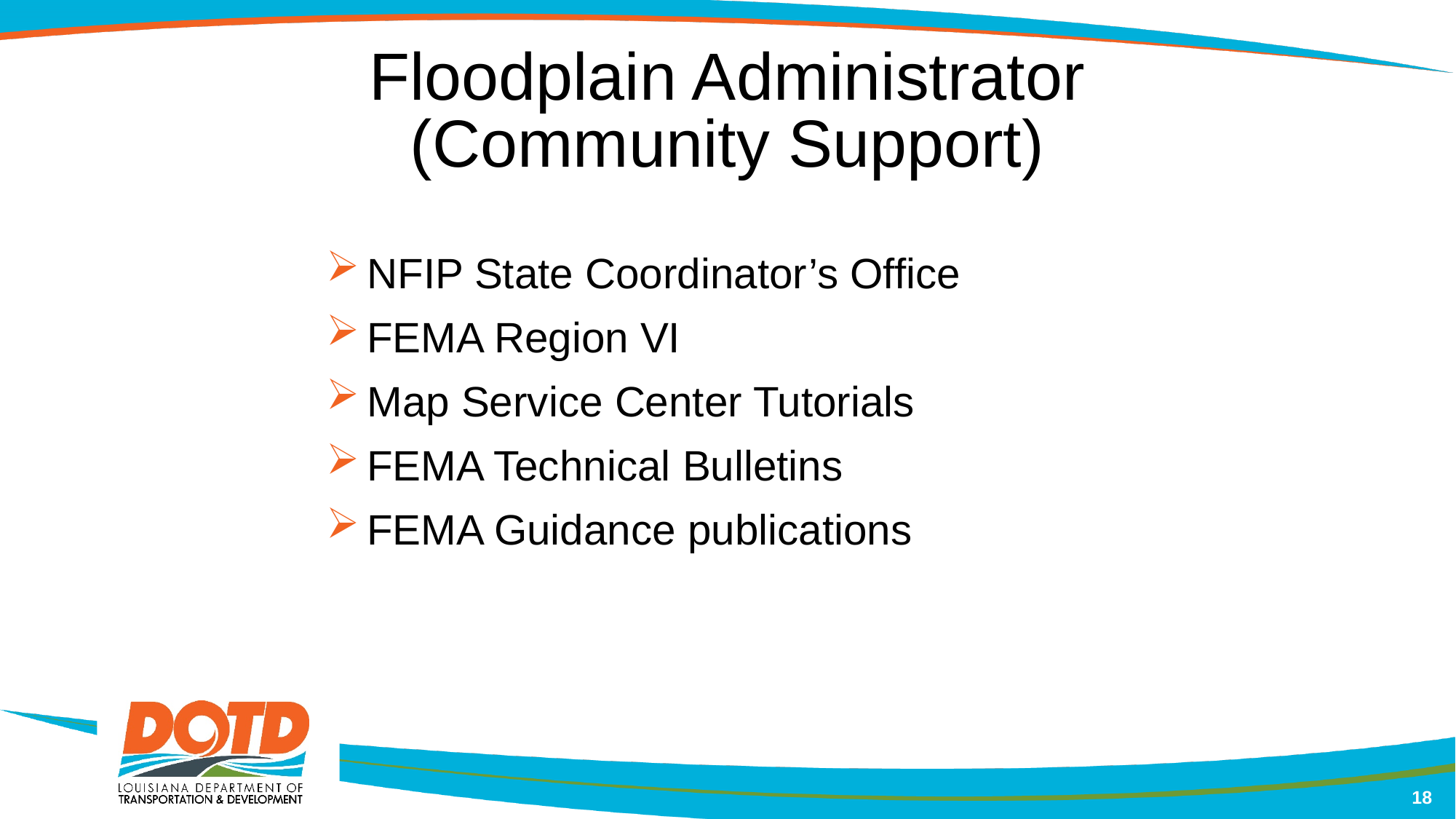

# Floodplain Administrator (Community Support)
NFIP State Coordinator’s Office
FEMA Region VI
Map Service Center Tutorials
FEMA Technical Bulletins
FEMA Guidance publications
18